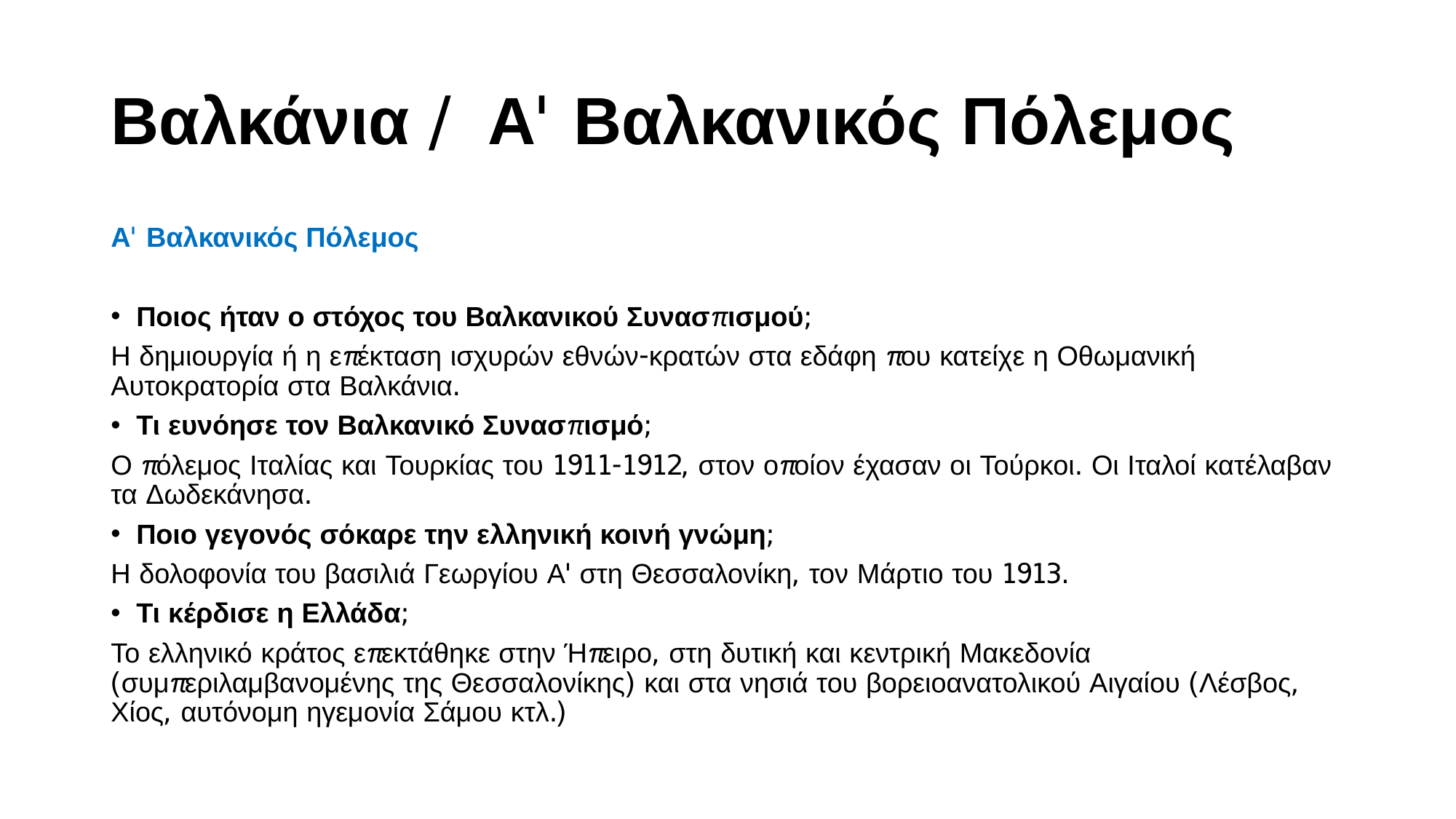

# Βαλκάνια / Α' Βαλκανικός Πόλεμος
Α' Βαλκανικός Πόλεμος

Ποιος ήταν ο στόχος του Βαλκανικού Συνασπισμού;
Η δημιουργία ή η επέκταση ισχυρών εθνών-κρατών στα εδάφη που κατείχε η Οθωμανική Αυτοκρατορία στα Βαλκάνια.
Τι ευνόησε τον Βαλκανικό Συνασπισμό;
Ο πόλεμος Ιταλίας και Τουρκίας του 1911-1912, στον οποίον έχασαν οι Τούρκοι. Οι Ιταλοί κατέλαβαν τα Δωδεκάνησα.
Ποιο γεγονός σόκαρε την ελληνική κοινή γνώμη;
Η δολοφονία του βασιλιά Γεωργίου Α' στη Θεσσαλονίκη, τον Μάρτιο του 1913.
Τι κέρδισε η Ελλάδα;
Το ελληνικό κράτος επεκτάθηκε στην Ήπειρο, στη δυτική και κεντρική Μακεδονία (συμπεριλαμβανομένης της Θεσσαλονίκης) και στα νησιά του βορειοανατολικού Αιγαίου (Λέσβος, Χίος, αυτόνομη ηγεμονία Σάμου κτλ.)